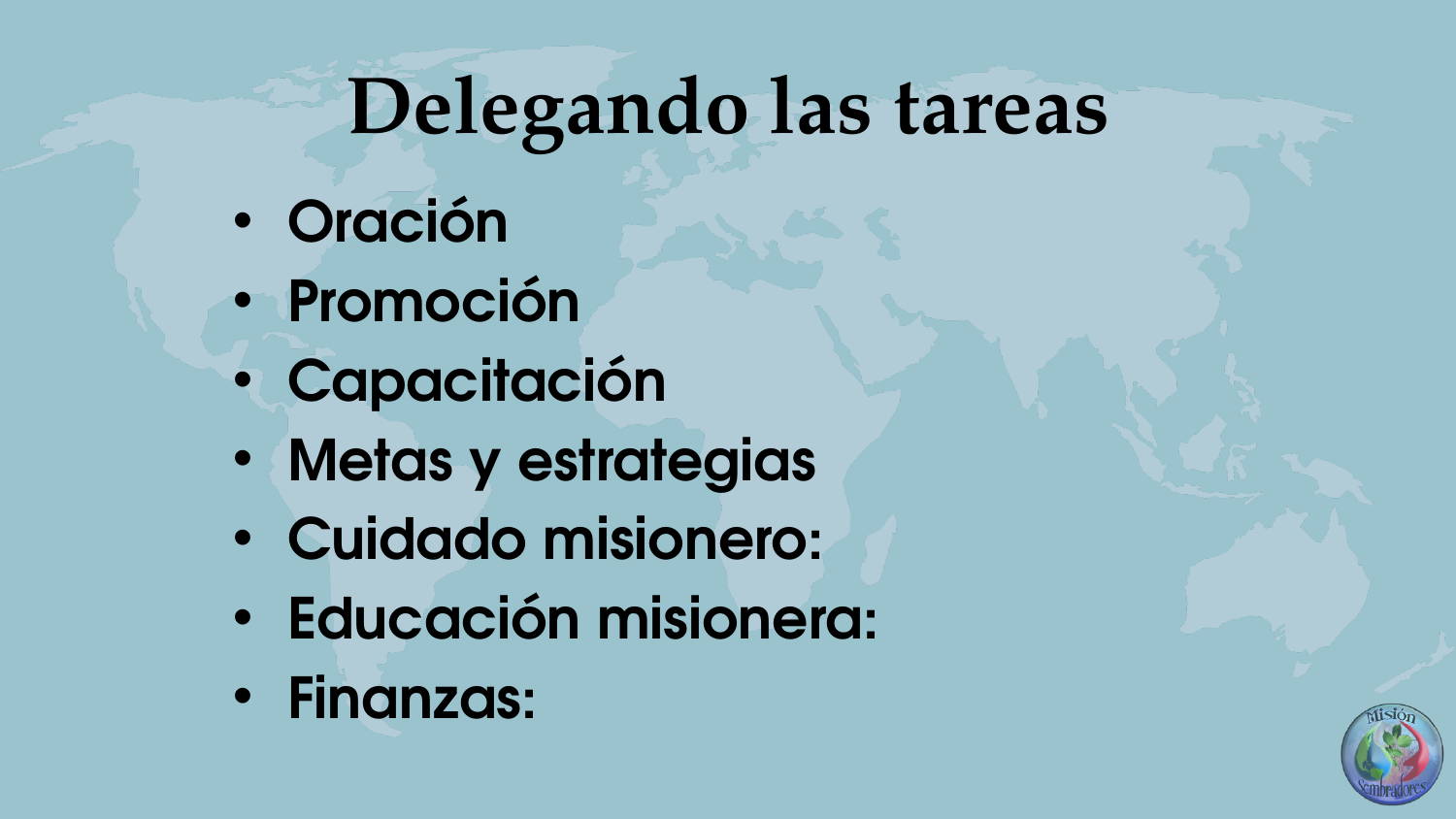

# Delegando las tareas
Oración
Promoción
Capacitación
Metas y estrategias
Cuidado misionero:
Educación misionera:
Finanzas: